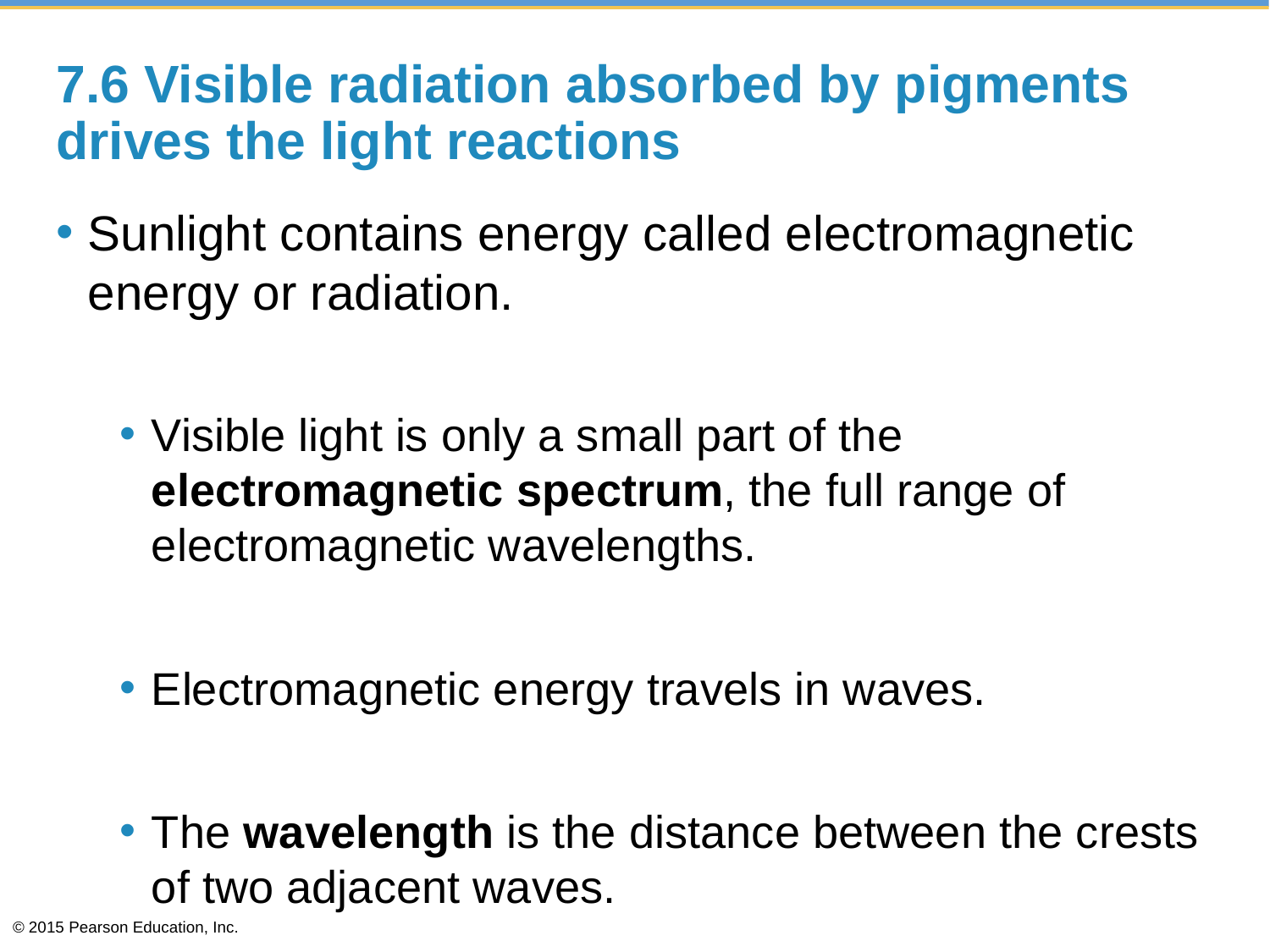

# 7.6 Visible radiation absorbed by pigments drives the light reactions
Sunlight contains energy called electromagnetic energy or radiation.

Visible light is only a small part of the electromagnetic spectrum, the full range of electromagnetic wavelengths.

Electromagnetic energy travels in waves.

The wavelength is the distance between the crests of two adjacent waves.
© 2015 Pearson Education, Inc.